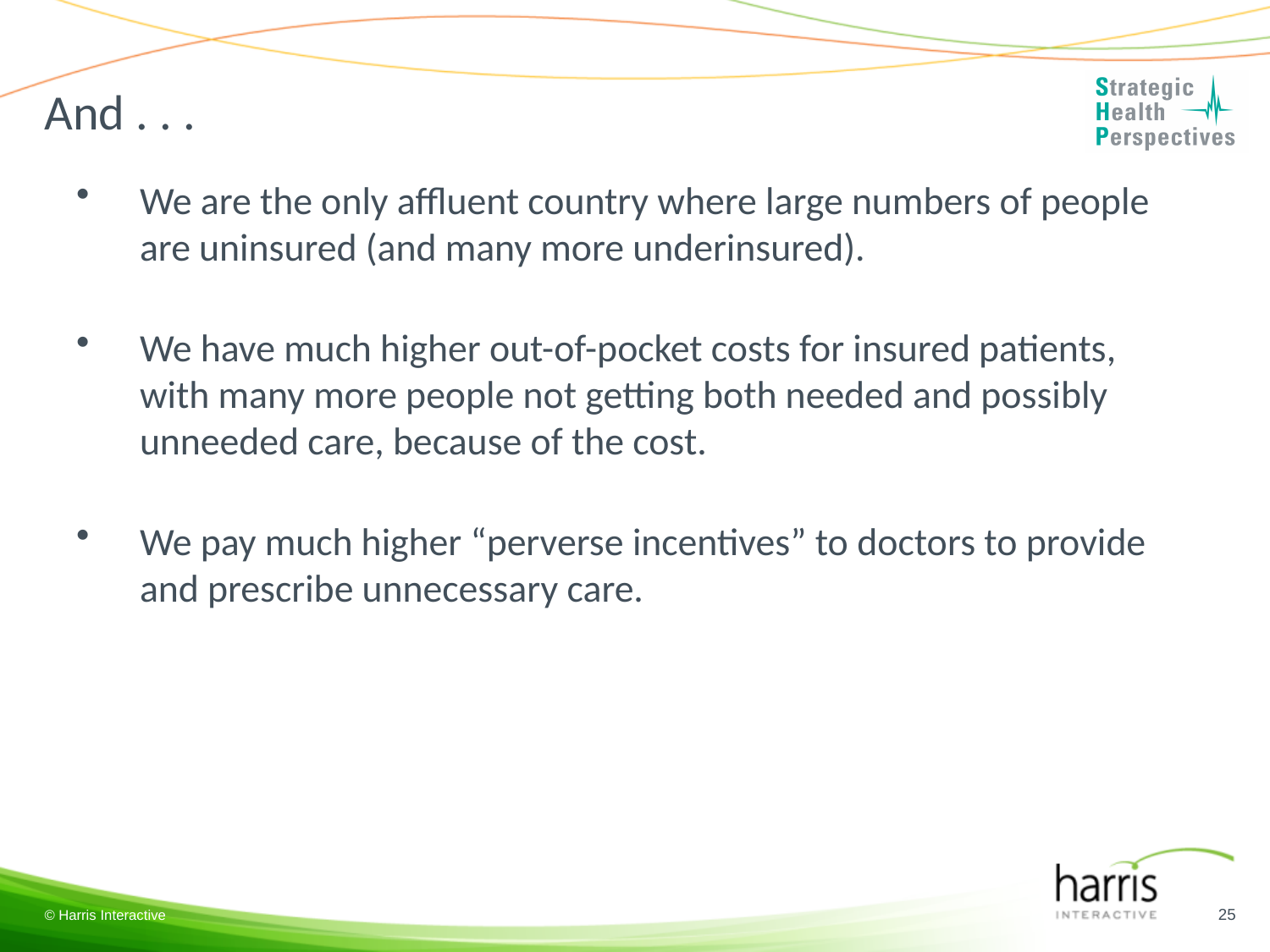

# And . . .
We are the only affluent country where large numbers of people are uninsured (and many more underinsured).
We have much higher out-of-pocket costs for insured patients, with many more people not getting both needed and possibly unneeded care, because of the cost.
We pay much higher “perverse incentives” to doctors to provide and prescribe unnecessary care.
25
© Harris Interactive